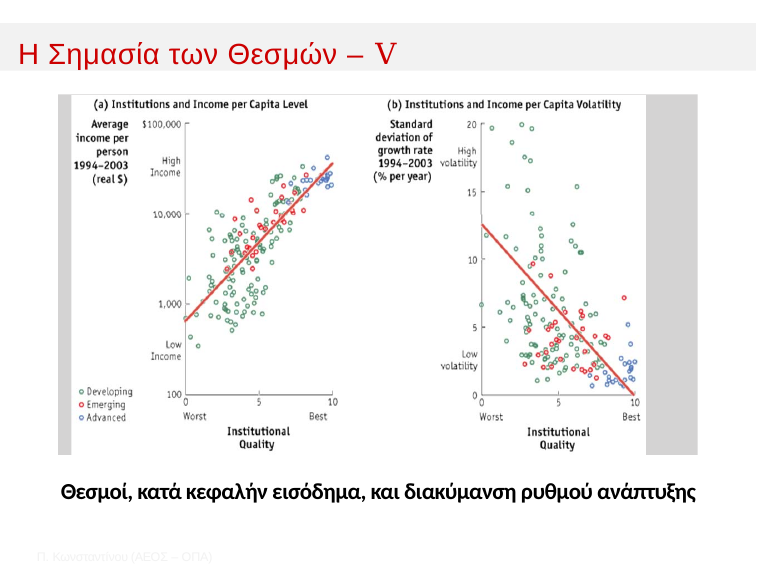

﻿Η Σημασία των Θεσμών – V

﻿Θεσμοί, κατά κεφαλήν εισόδημα, και διακύμανση ρυθμού ανάπτυξης
Π. Κωνσταντíνου (AΕΟΣ – ΟΠΑ)